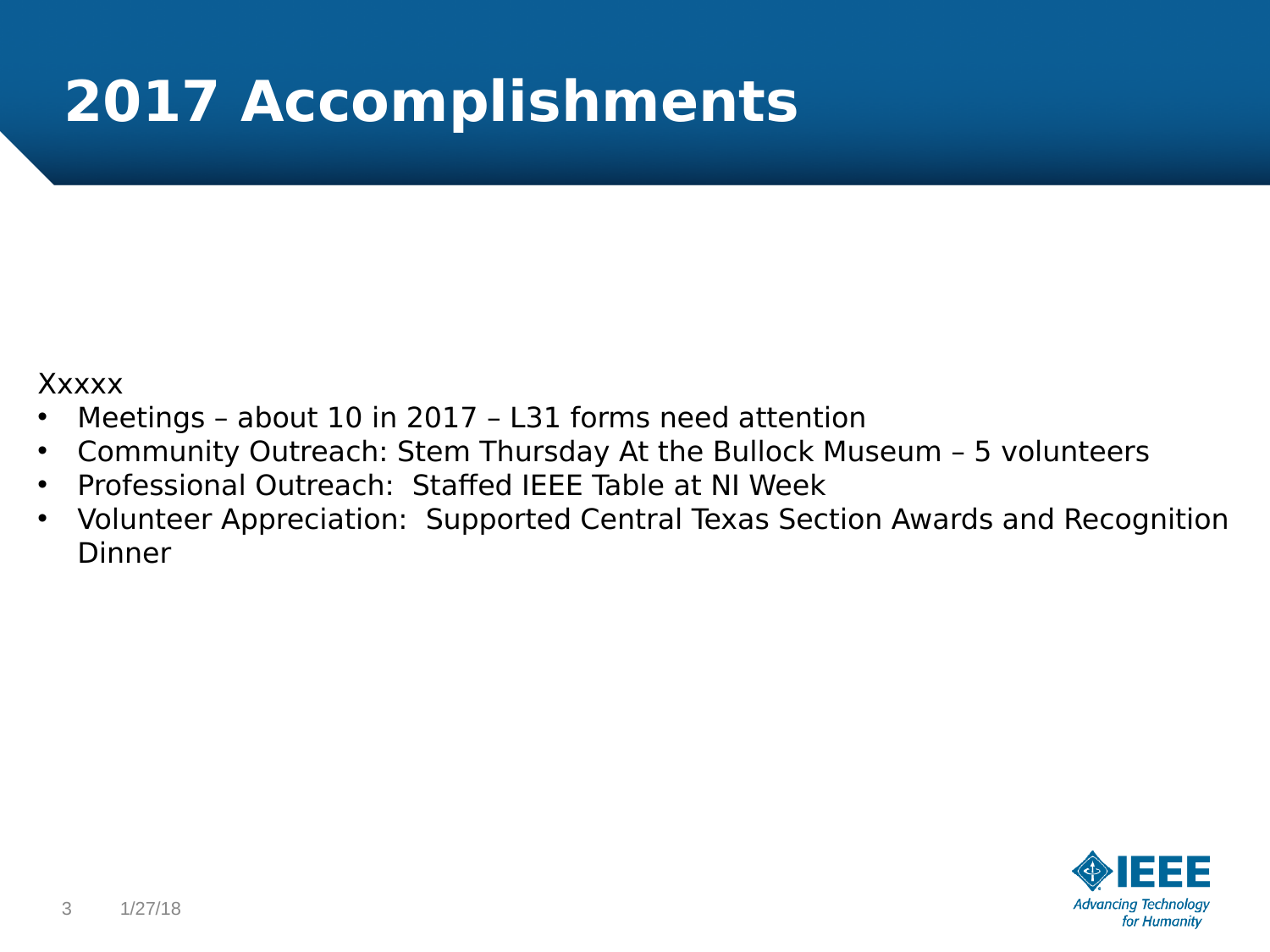

# 2017 Accomplishments
Xxxxx
Meetings – about 10 in 2017 – L31 forms need attention
Community Outreach: Stem Thursday At the Bullock Museum – 5 volunteers
Professional Outreach:  Staffed IEEE Table at NI Week
Volunteer Appreciation:  Supported Central Texas Section Awards and Recognition Dinner
3
1/27/18